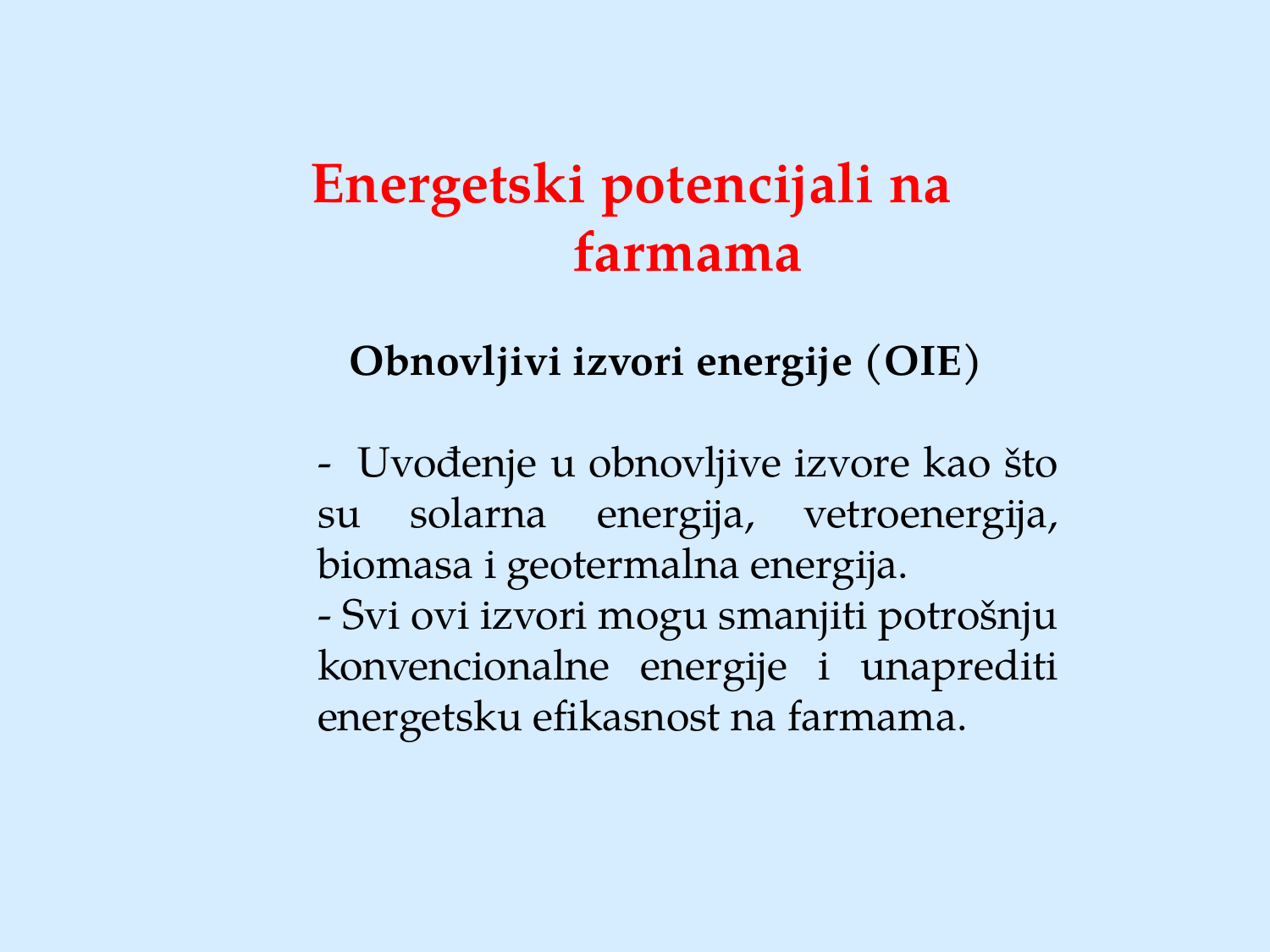

Energetski potencijali na     	farmama

         Obnovljivi izvori energije (OIE)

-  Uvođenje u obnovljive izvore kao što su solarna energija, vetroenergija, biomasa i geotermalna energija.
- Svi ovi izvori mogu smanjiti potrošnju konvencionalne energije i unaprediti energetsku efikasnost na farmama.